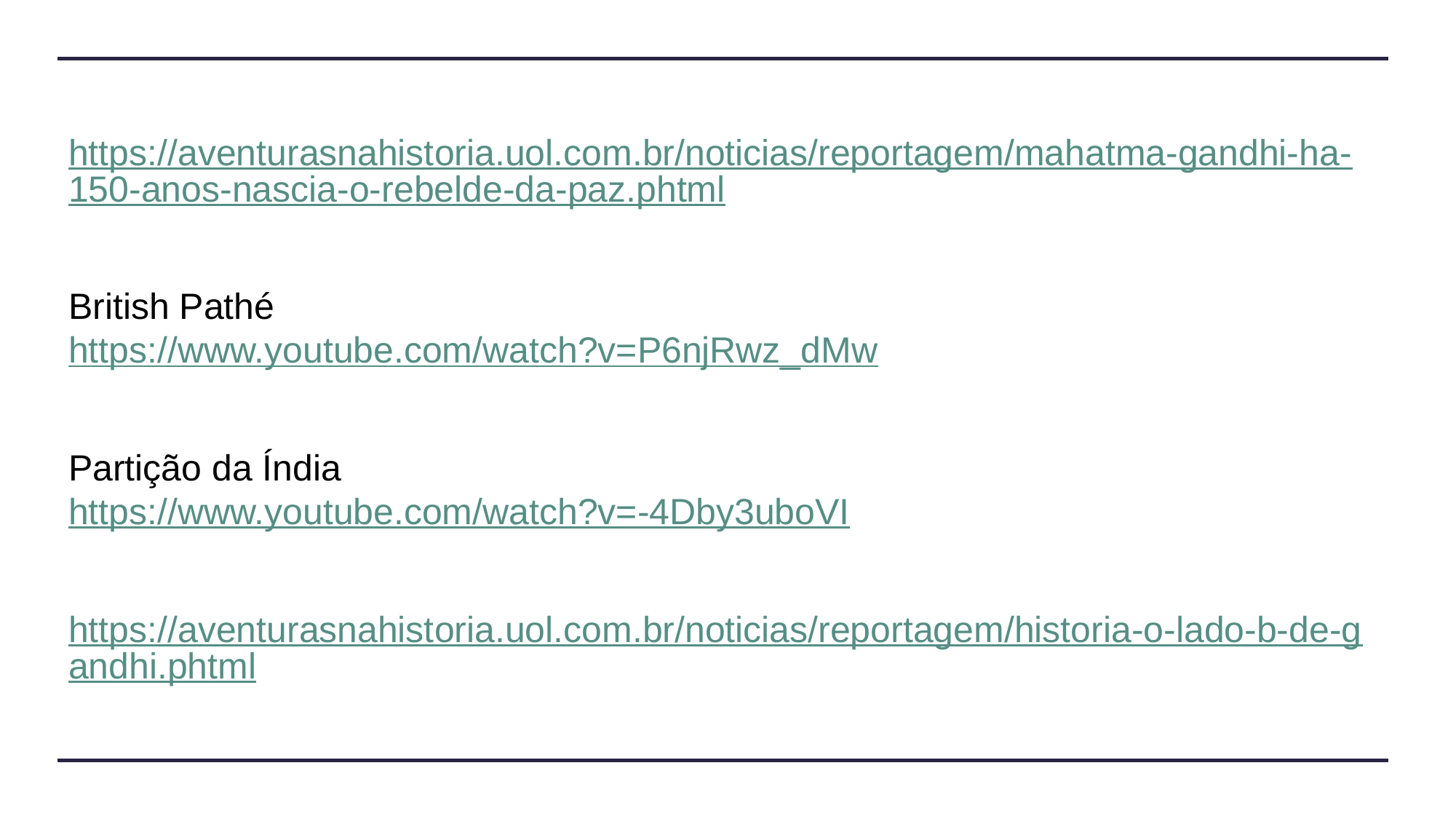

https://aventurasnahistoria.uol.com.br/noticias/reportagem/mahatma-gandhi-ha-150-anos-nascia-o-rebelde-da-paz.phtml

British Pathé
https://www.youtube.com/watch?v=P6njRwz_dMw

Partição da Índia
https://www.youtube.com/watch?v=-4Dby3uboVI

https://aventurasnahistoria.uol.com.br/noticias/reportagem/historia-o-lado-b-de-gandhi.phtml